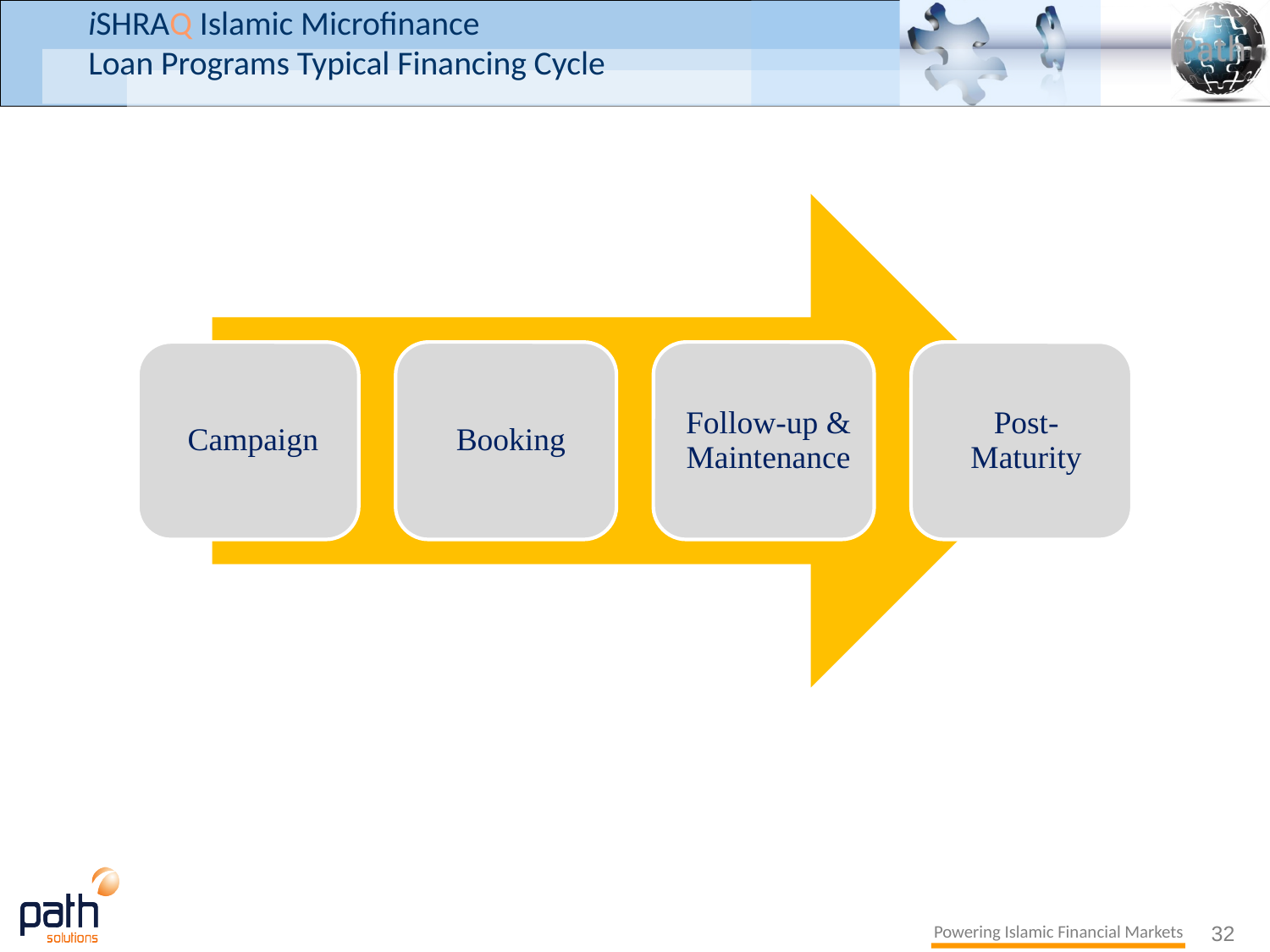

iSHRAQ Islamic Microfinance
Loan Programs Typical Financing Cycle
Campaign
Booking
Follow-up & Maintenance
Post-Maturity